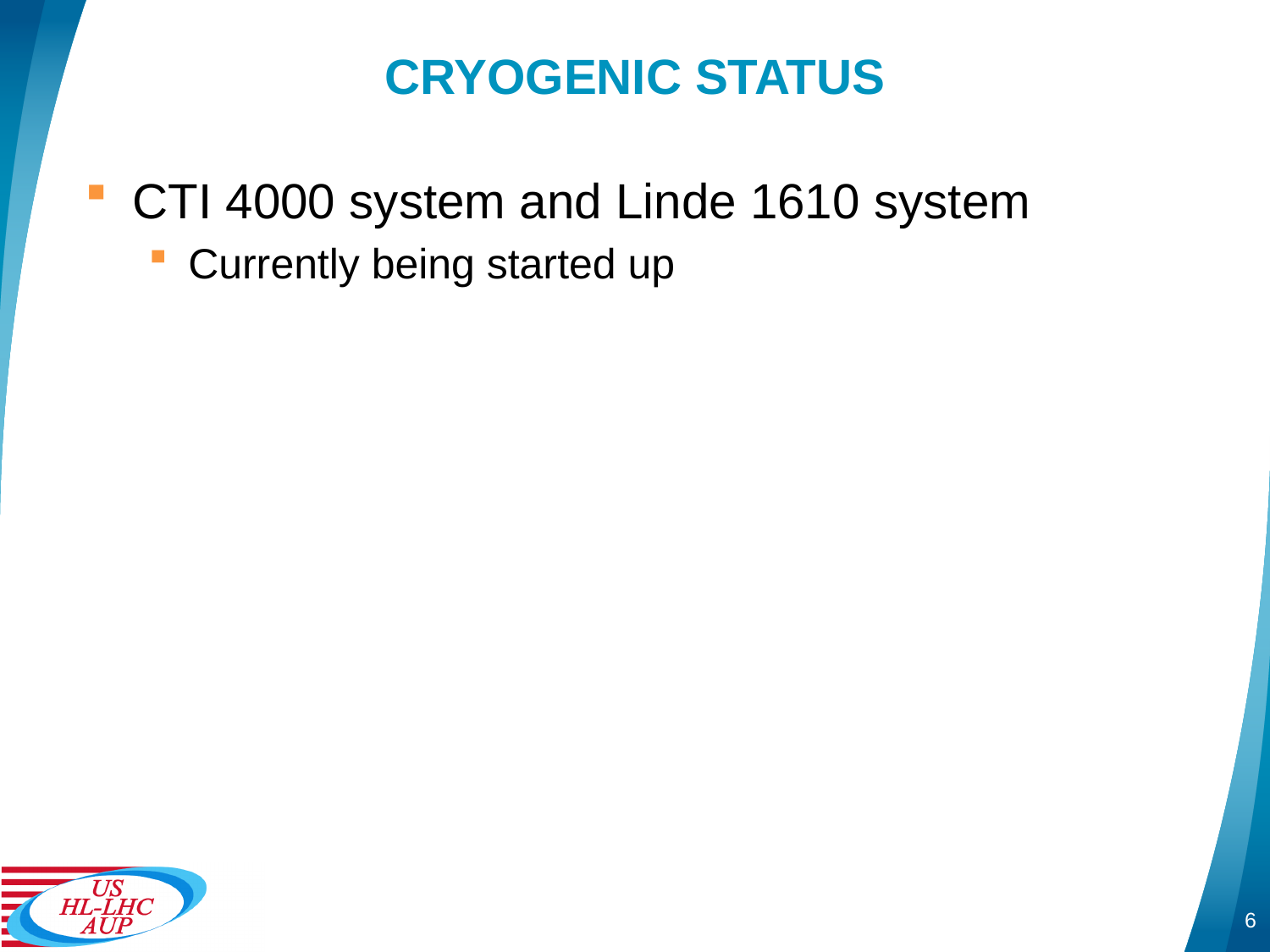

# CRYOGENIC STATUS
CTI 4000 system and Linde 1610 system
Currently being started up

6